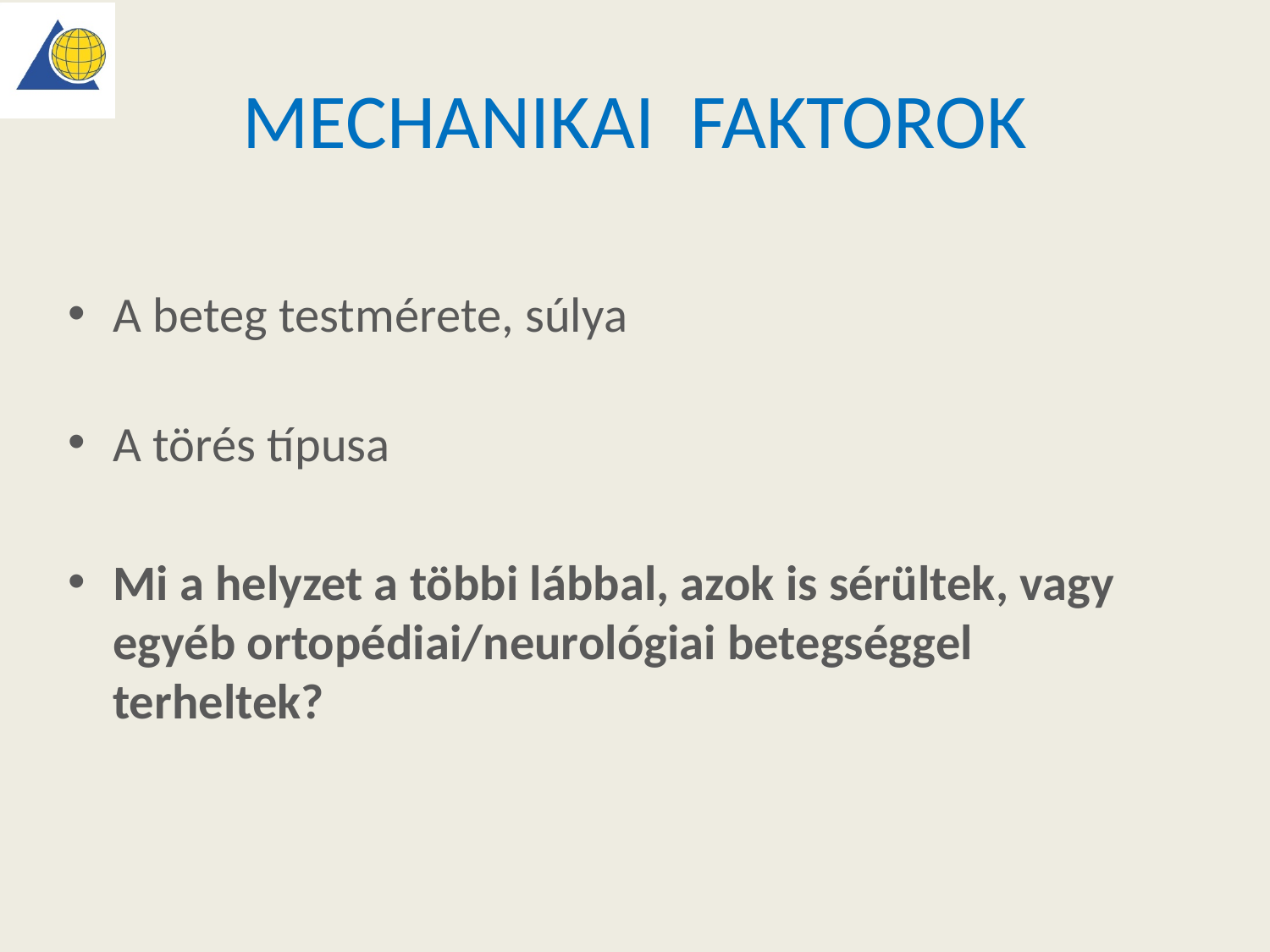

# Mechanikai  faktorok
A beteg testmérete, súlya
A törés típusa

Mi a helyzet a többi lábbal, azok is sérültek, vagy egyéb ortopédiai/neurológiai betegséggel terheltek?